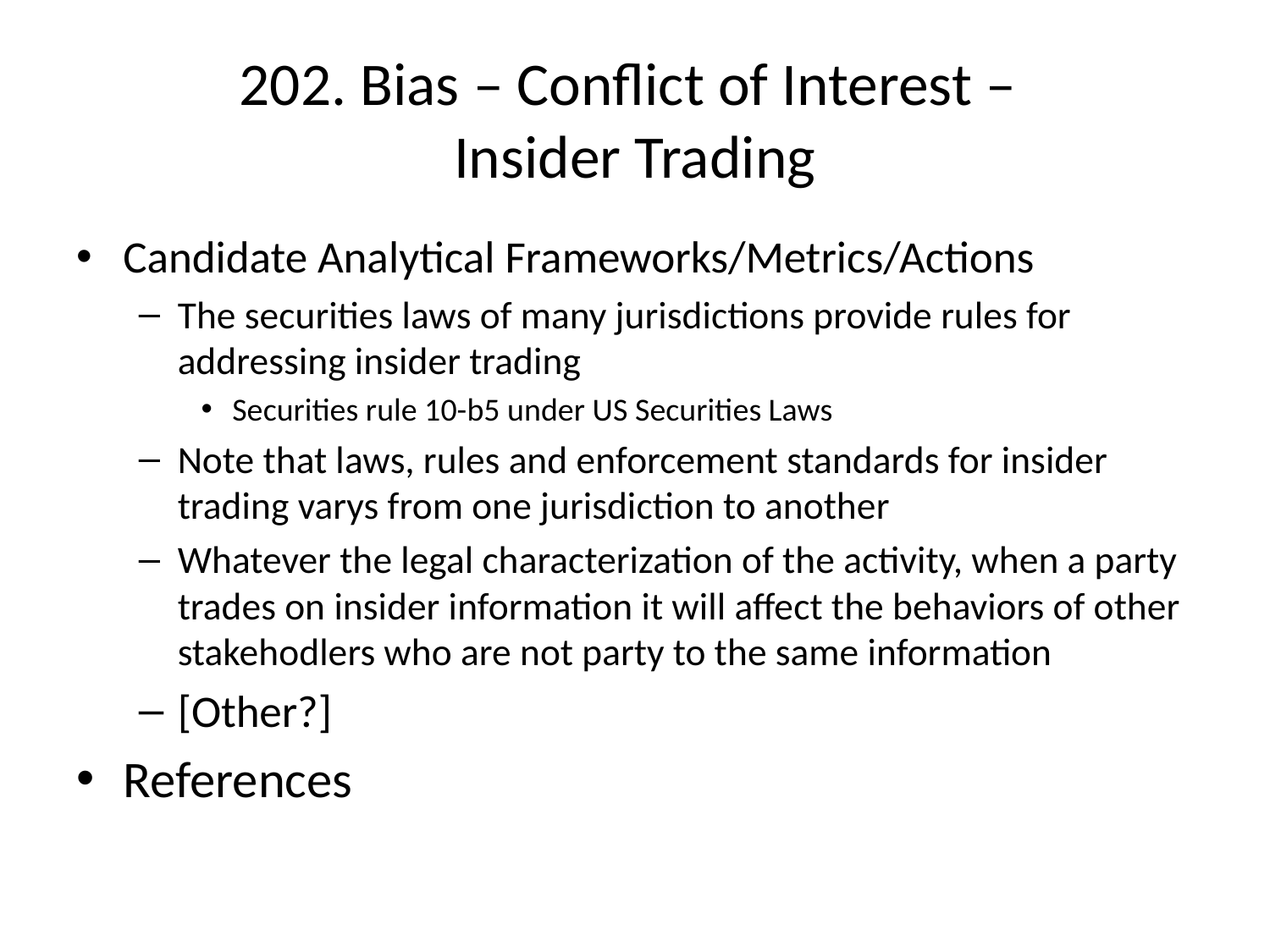

# 202. Bias – Conflict of Interest – Insider Trading
Candidate Analytical Frameworks/Metrics/Actions
The securities laws of many jurisdictions provide rules for addressing insider trading
Securities rule 10-b5 under US Securities Laws
Note that laws, rules and enforcement standards for insider trading varys from one jurisdiction to another
Whatever the legal characterization of the activity, when a party trades on insider information it will affect the behaviors of other stakehodlers who are not party to the same information
[Other?]
References